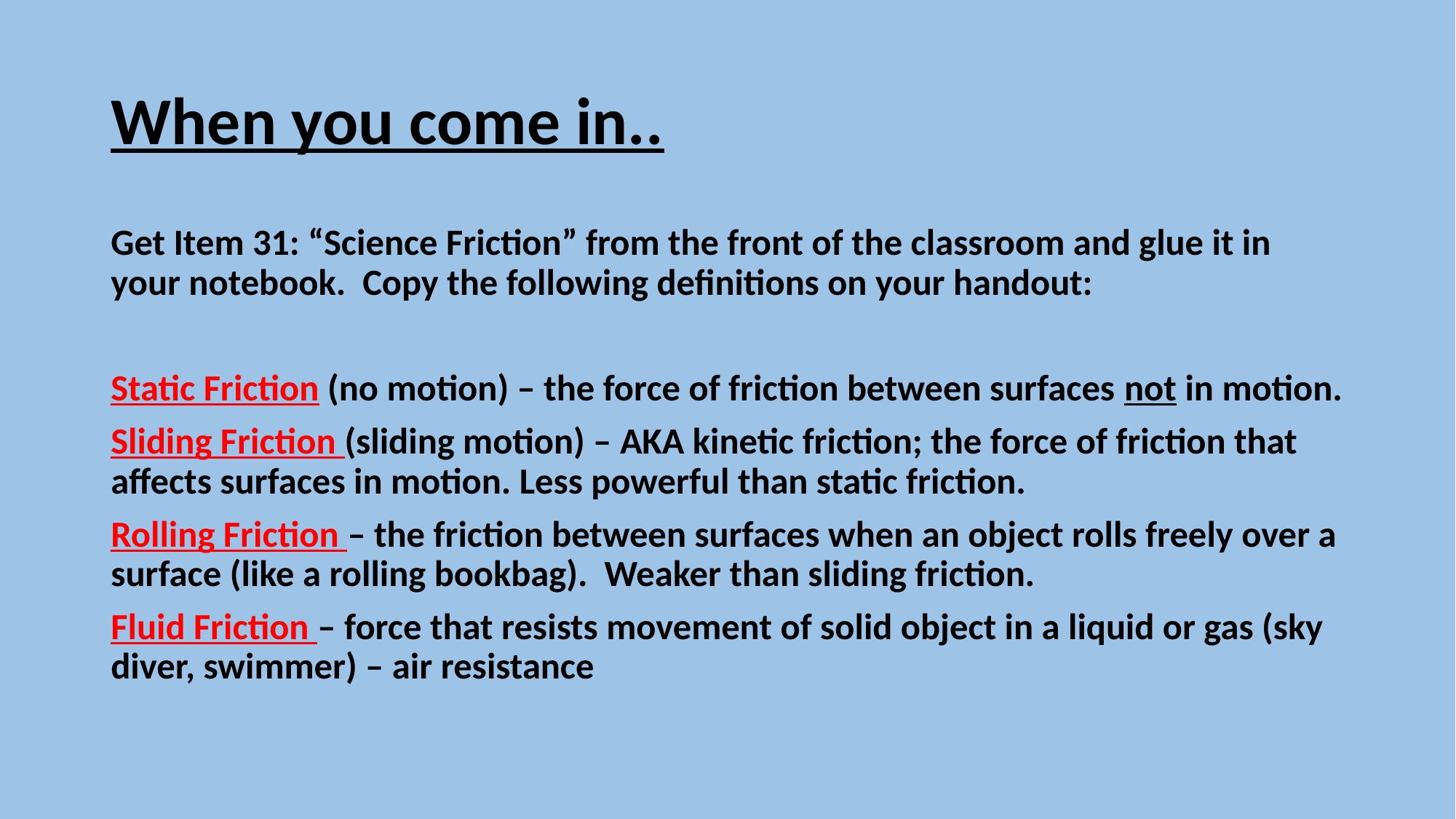

# When you come in..
Get Item 31: “Science Friction” from the front of the classroom and glue it in your notebook.  Copy the following definitions on your handout:

Static Friction (no motion) – the force of friction between surfaces not in motion.
Sliding Friction (sliding motion) – AKA kinetic friction; the force of friction that affects surfaces in motion. Less powerful than static friction.
Rolling Friction – the friction between surfaces when an object rolls freely over a surface (like a rolling bookbag).  Weaker than sliding friction.
Fluid Friction – force that resists movement of solid object in a liquid or gas (sky diver, swimmer) – air resistance